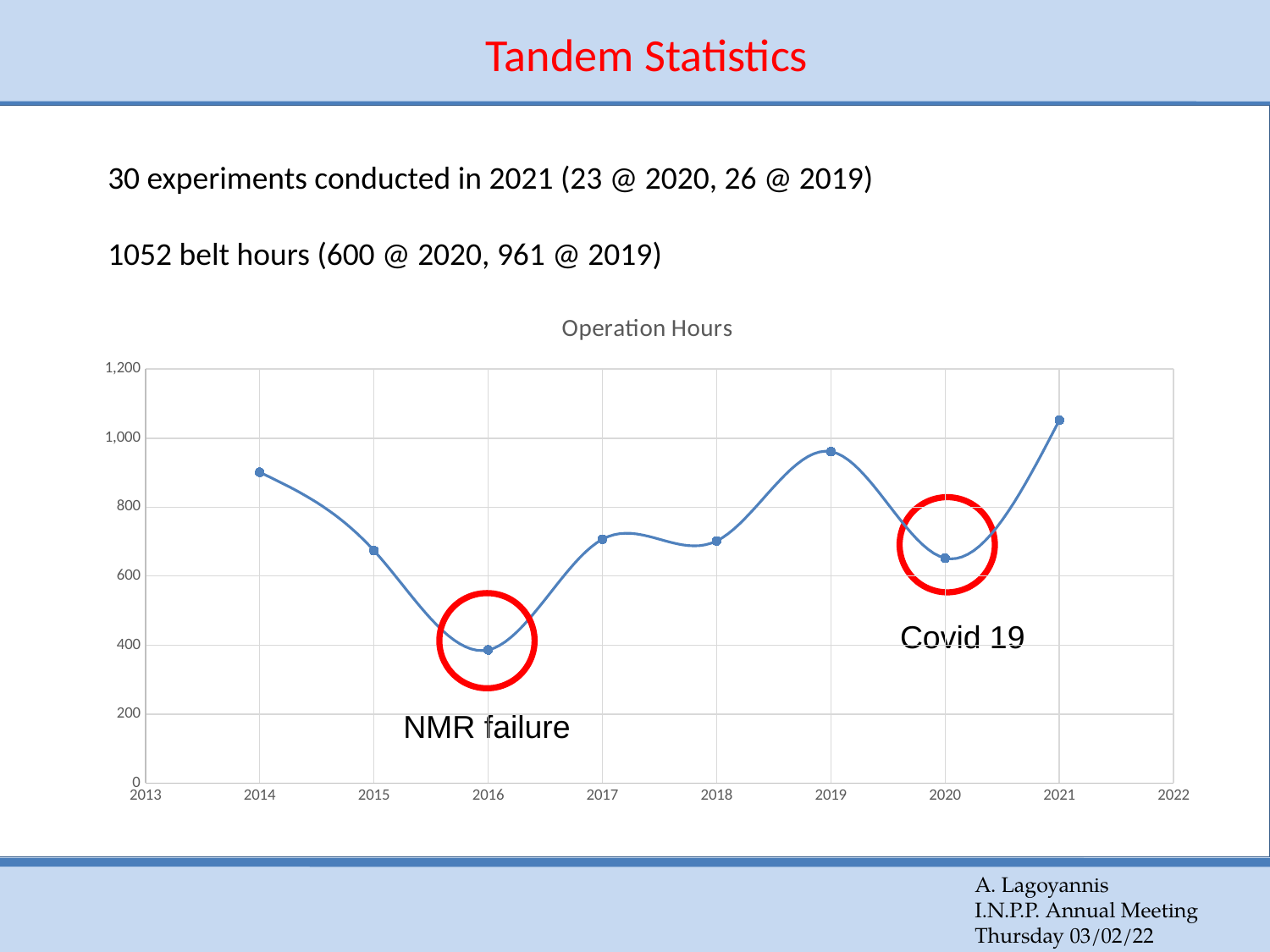

Tandem Statistics

30 experiments conducted in 2021 (23 @ 2020, 26 @ 2019)
1052 belt hours (600 @ 2020, 961 @ 2019)

### Chart:

| Category |  |
|---|---|

Covid 19
NMR failure
A. Lagoyannis
I.N.P.P. Annual Meeting
Thursday 03/02/22